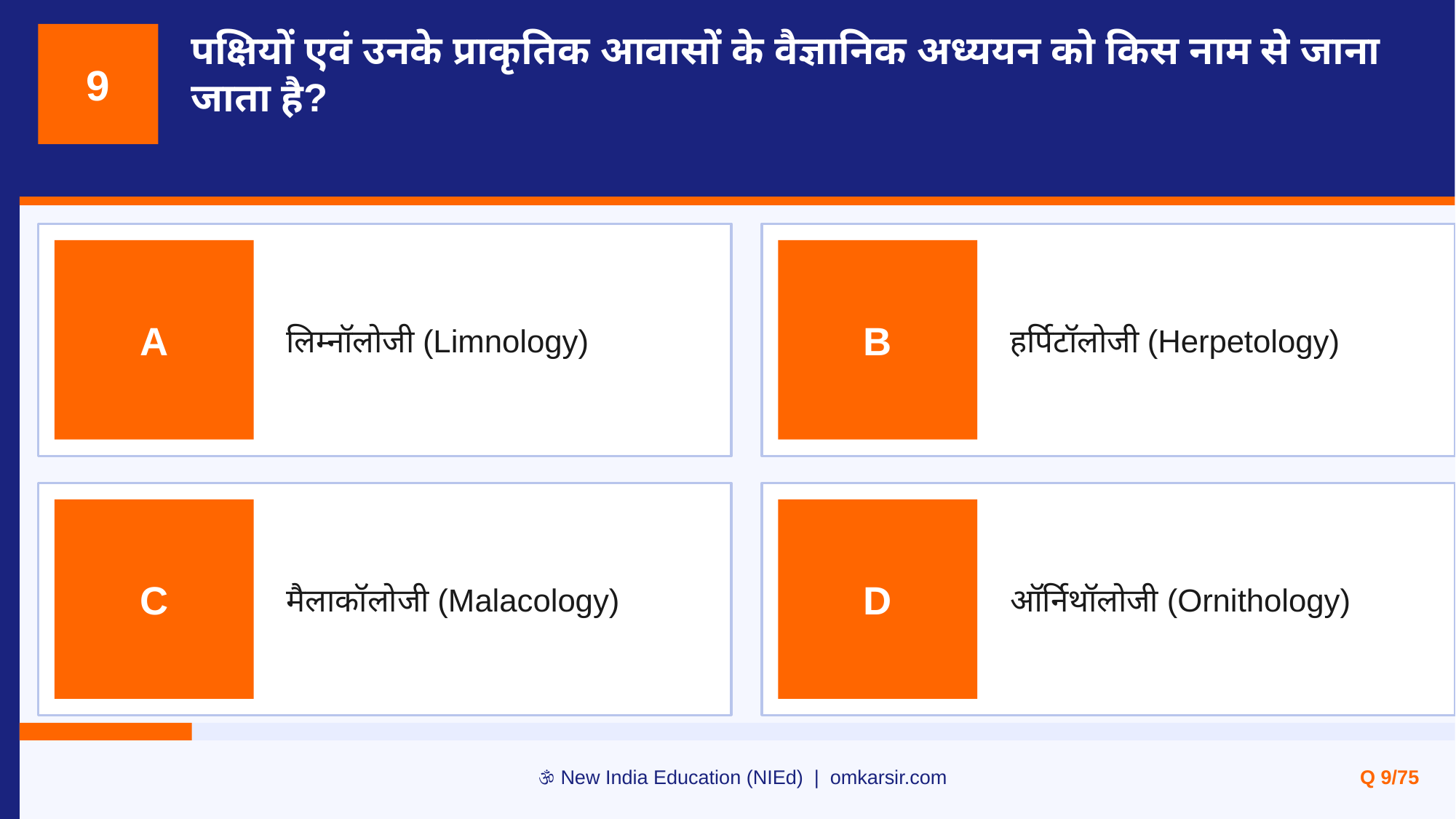

पक्षियों एवं उनके प्राकृतिक आवासों के वैज्ञानिक अध्ययन को किस नाम से जाना जाता है?
9

लिम्नॉलोजी (Limnology)
हर्पिटॉलोजी (Herpetology)
A
B

मैलाकॉलोजी (Malacology)
ऑर्निथॉलोजी (Ornithology)
C
D

🕉️ New India Education (NIEd)  |  omkarsir.com
Q 9/75